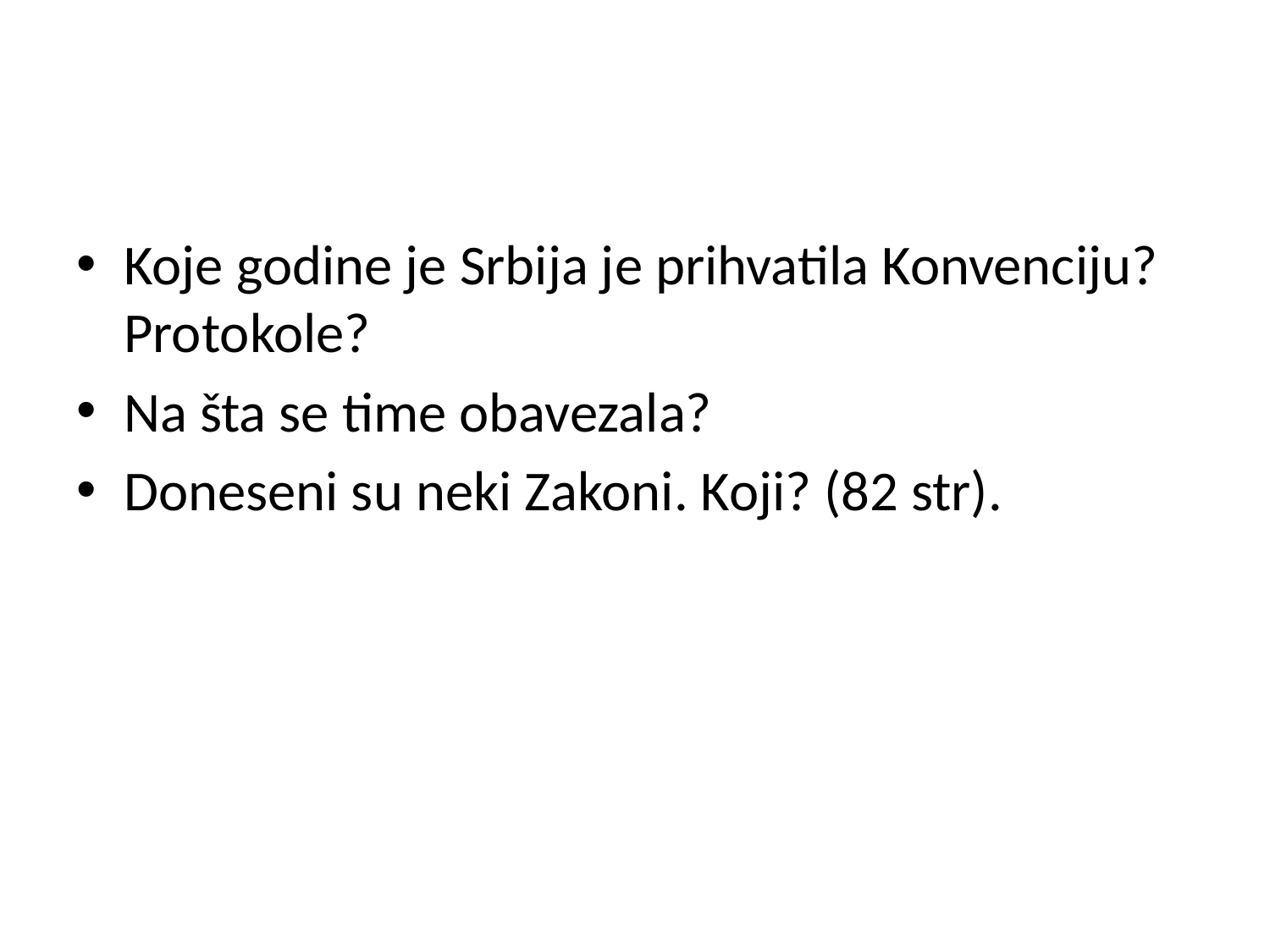

#
Koje godine je Srbija je prihvatila Konvenciju? Protokole?
Na šta se time obavezala?
Doneseni su neki Zakoni. Koji? (82 str).